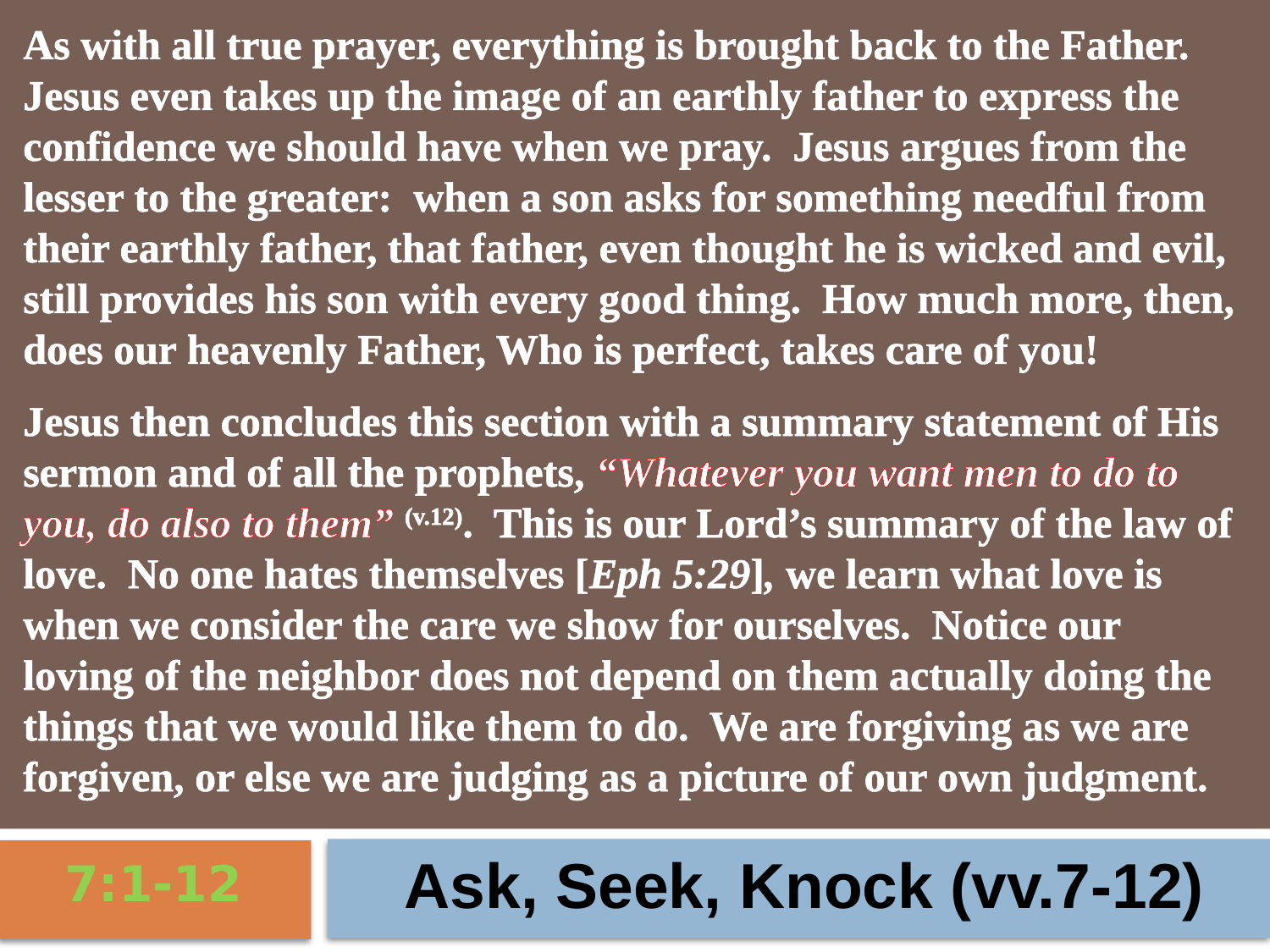

As with all true prayer, everything is brought back to the Father.  Jesus even takes up the image of an earthly father to express the confidence we should have when we pray.  Jesus argues from the lesser to the greater:  when a son asks for something needful from their earthly father, that father, even thought he is wicked and evil, still provides his son with every good thing.  How much more, then, does our heavenly Father, Who is perfect, takes care of you!
Jesus then concludes this section with a summary statement of His sermon and of all the prophets, “Whatever you want men to do to you, do also to them” (v.12).  This is our Lord’s summary of the law of love.  No one hates themselves [Eph 5:29], we learn what love is when we consider the care we show for ourselves.  Notice our loving of the neighbor does not depend on them actually doing the things that we would like them to do.  We are forgiving as we are forgiven, or else we are judging as a picture of our own judgment.
Ask, Seek, Knock (vv.7-12)
7:1-12